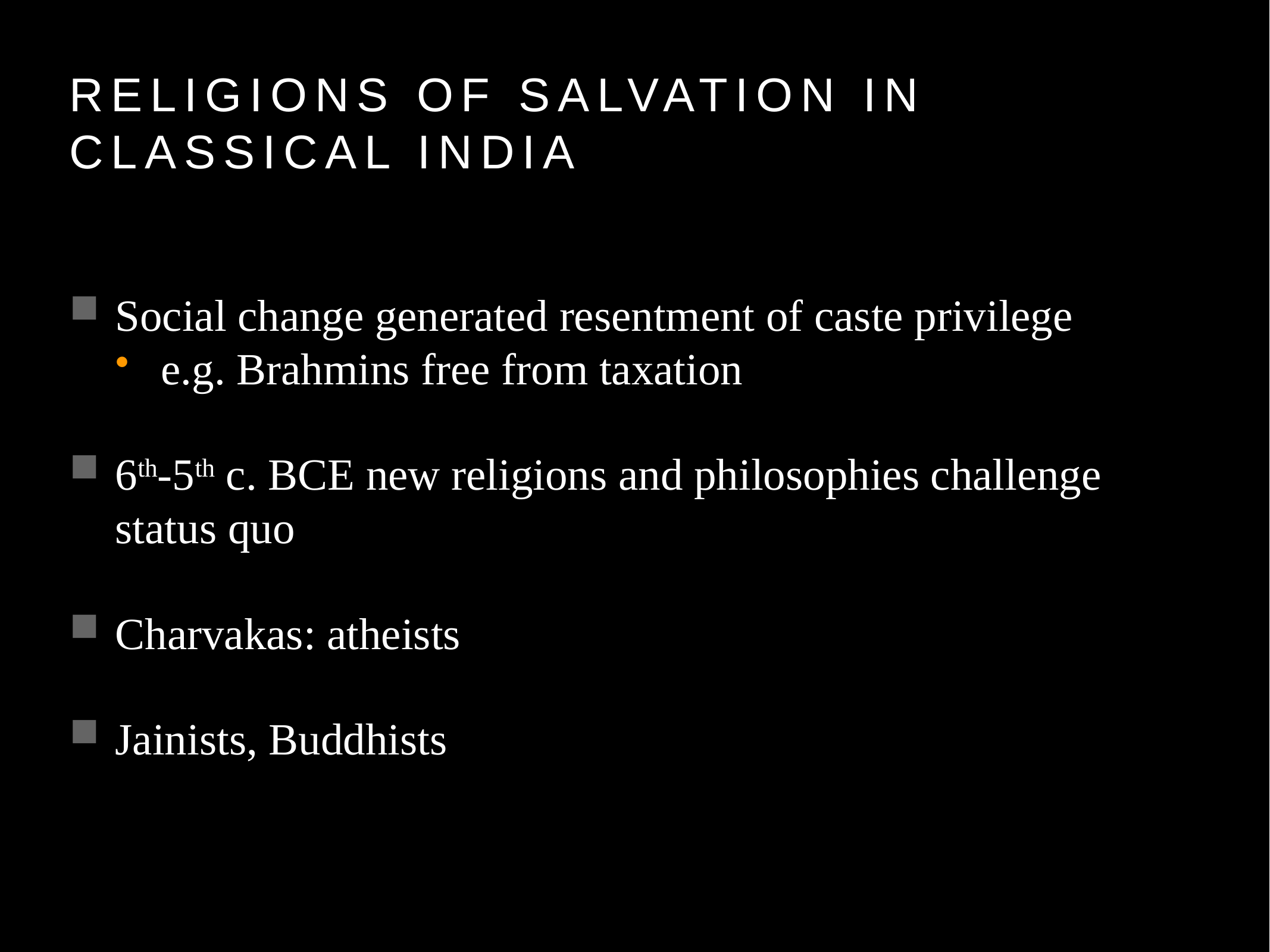

# Religions of Salvation in Classical India
Social change generated resentment of caste privilege
e.g. Brahmins free from taxation
6th-5th c. BCE new religions and philosophies challenge status quo
Charvakas: atheists
Jainists, Buddhists